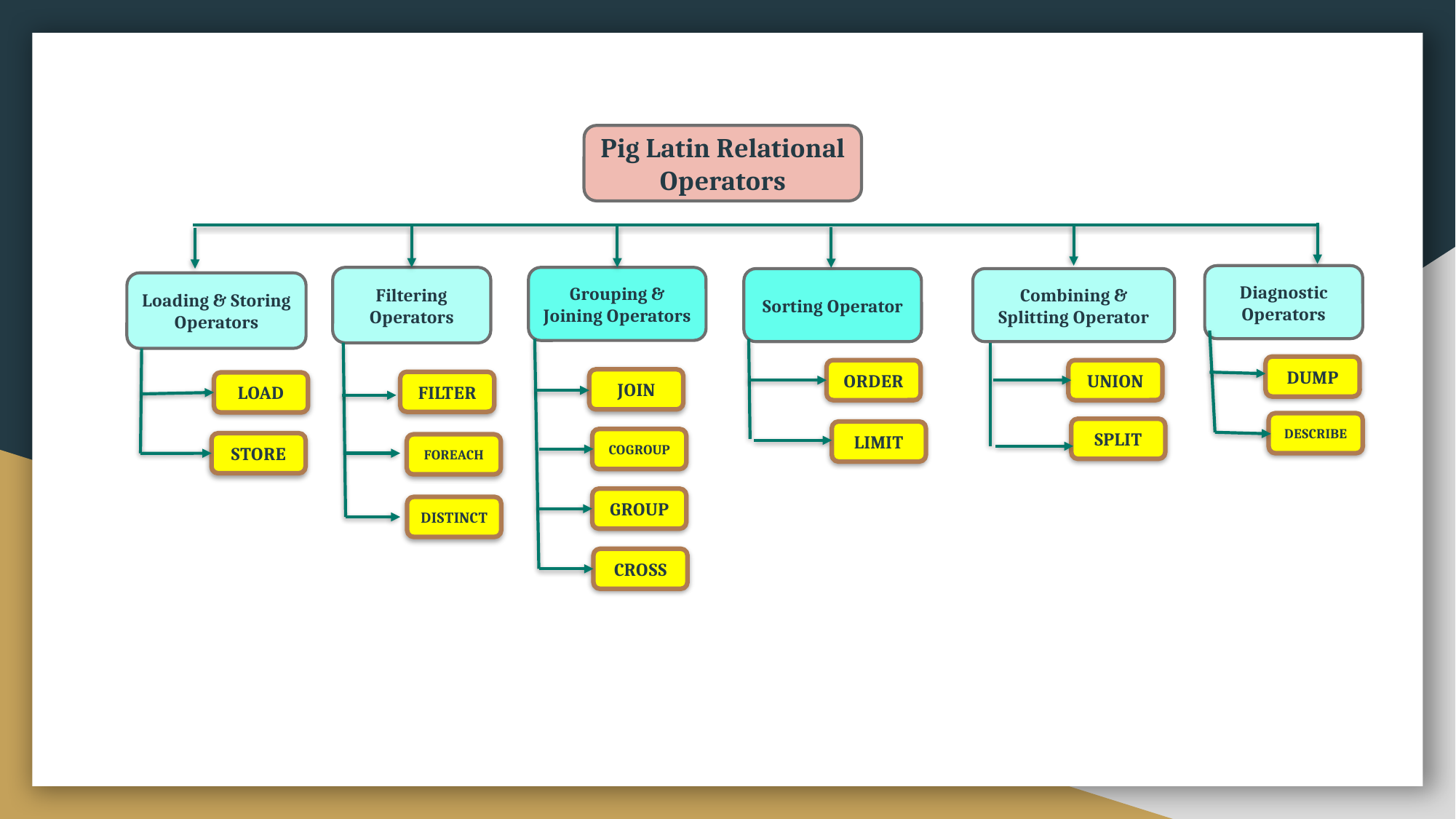

Pig Latin Relational Operators

Diagnostic Operators
Filtering
Operators
Grouping & Joining Operators
Sorting Operator
Combining & Splitting Operator
Loading & Storing
Operators
DUMP
ORDER
UNION
JOIN
FILTER
LOAD
DESCRIBE
SPLIT
LIMIT
COGROUP
STORE
FOREACH
GROUP
DISTINCT
CROSS